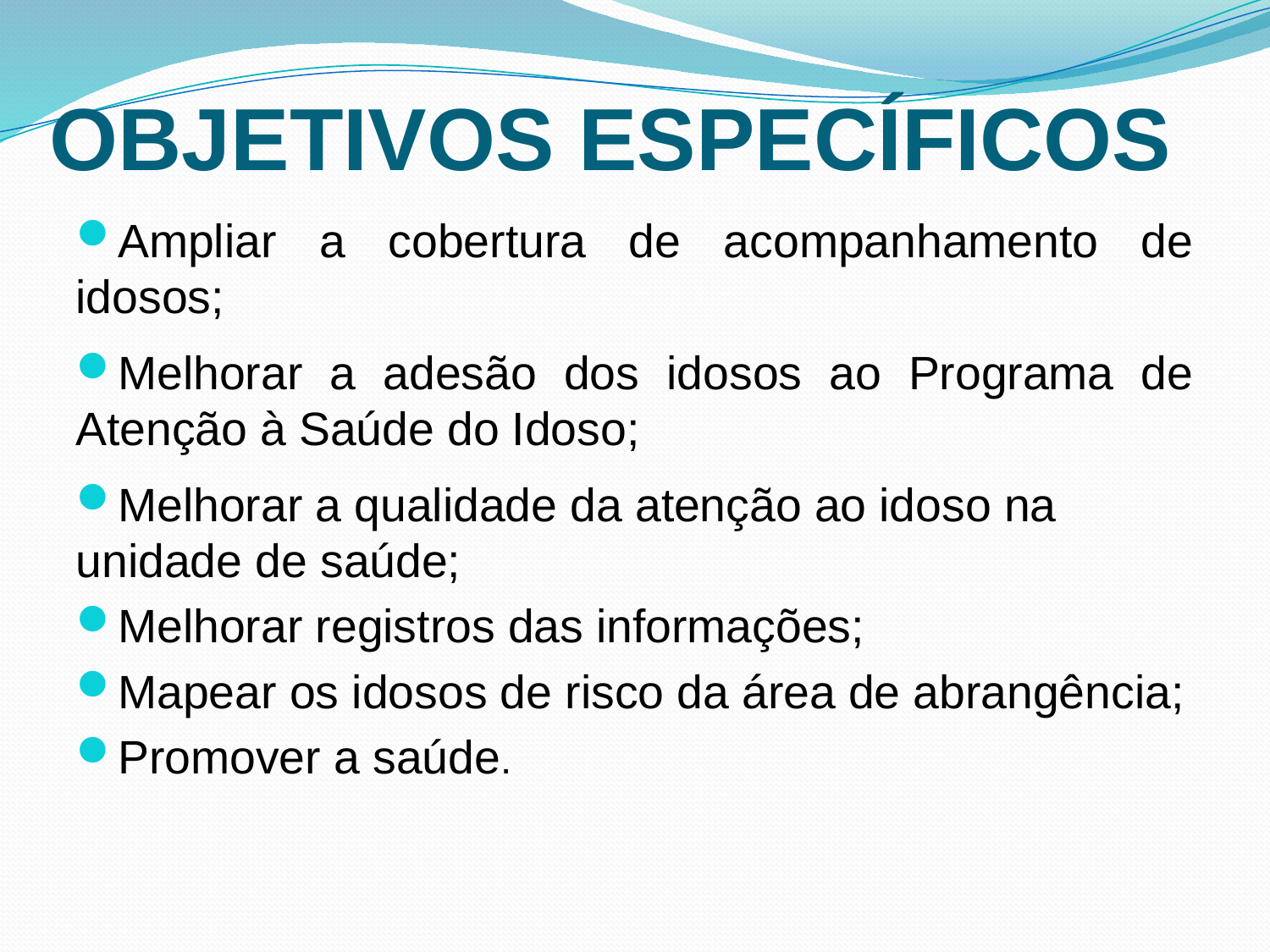

# OBJETIVOS ESPECÍFICOS

Ampliar a cobertura de acompanhamento de idosos;
Melhorar a adesão dos idosos ao Programa de Atenção à Saúde do Idoso;
Melhorar a qualidade da atenção ao idoso na unidade de saúde;
Melhorar registros das informações;
Mapear os idosos de risco da área de abrangência;
Promover a saúde.